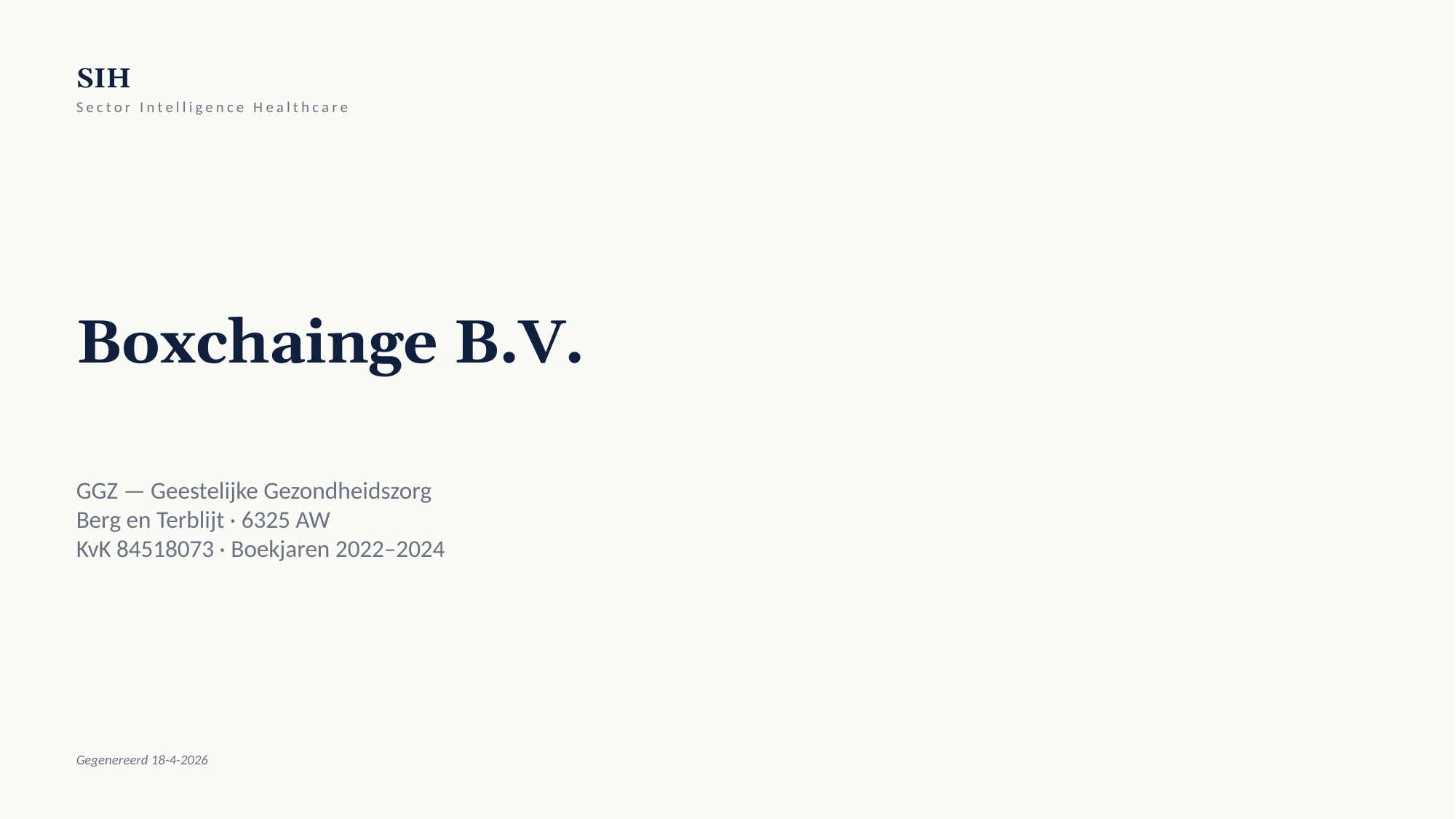

SIH
Sector Intelligence Healthcare
Boxchainge B.V.
GGZ — Geestelijke Gezondheidszorg
Berg en Terblijt · 6325 AW
KvK 84518073 · Boekjaren 2022–2024
Gegenereerd 18-4-2026